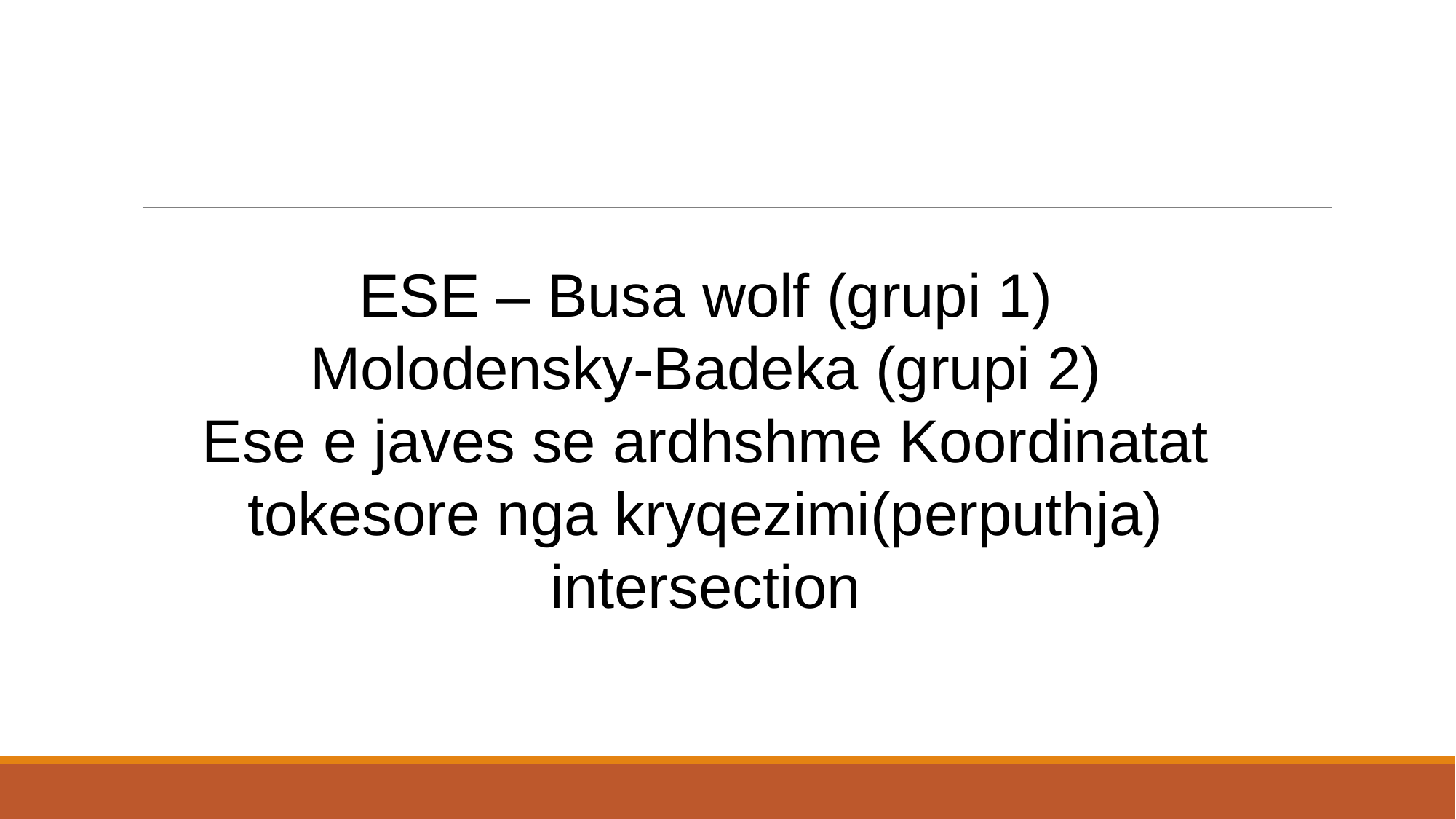

ESE – Busa wolf (grupi 1)
Molodensky-Badeka (grupi 2)
Ese e javes se ardhshme Koordinatat tokesore nga kryqezimi(perputhja) intersection